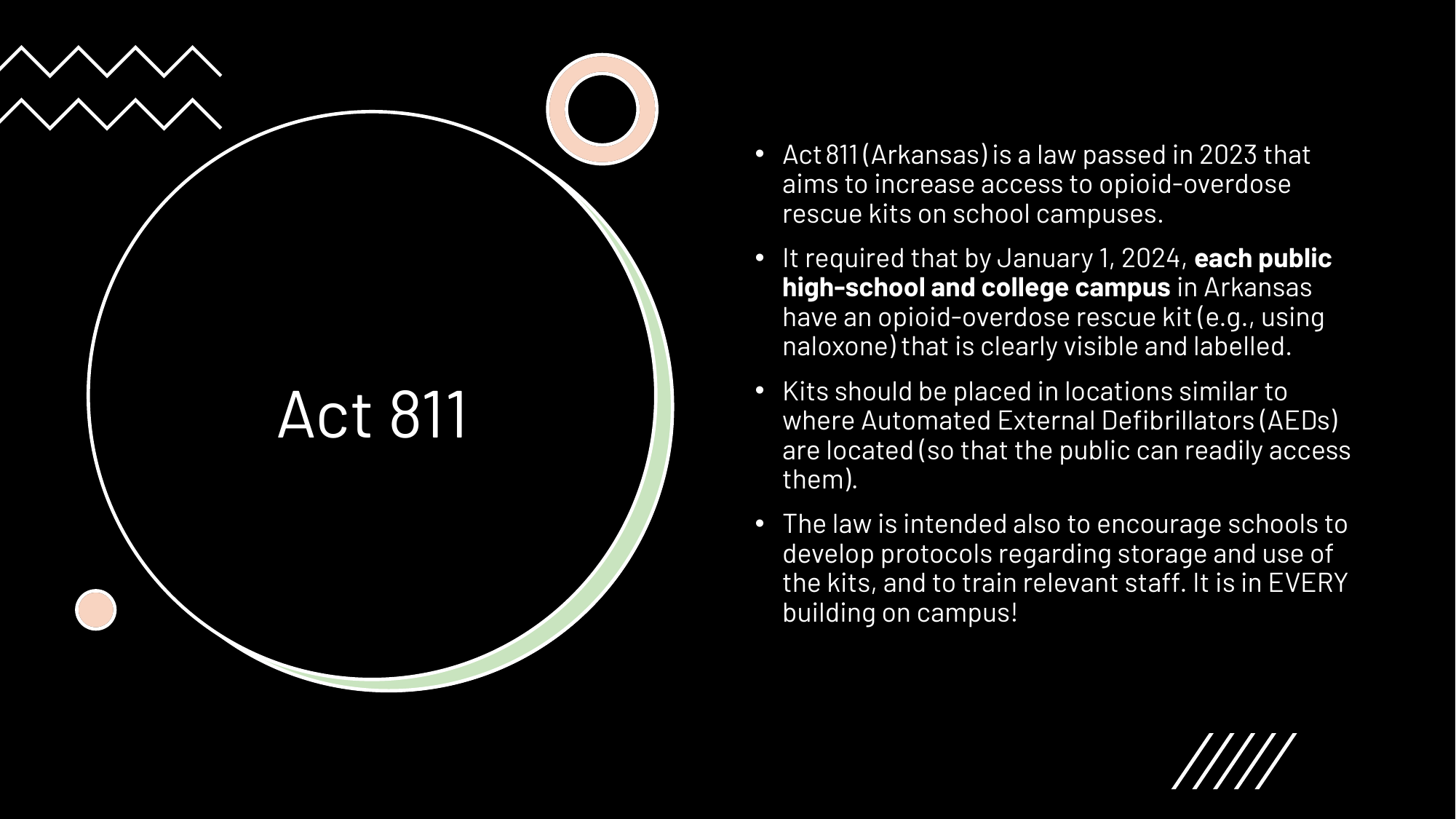

Act 811 (Arkansas) is a law passed in 2023 that aims to increase access to opioid-overdose rescue kits on school campuses.
It required that by January 1, 2024, each public high-school and college campus in Arkansas have an opioid-overdose rescue kit (e.g., using naloxone) that is clearly visible and labelled.
Kits should be placed in locations similar to where Automated External Defibrillators (AEDs) are located (so that the public can readily access them).
The law is intended also to encourage schools to develop protocols regarding storage and use of the kits, and to train relevant staff. It is in EVERY building on campus!

# Act 811